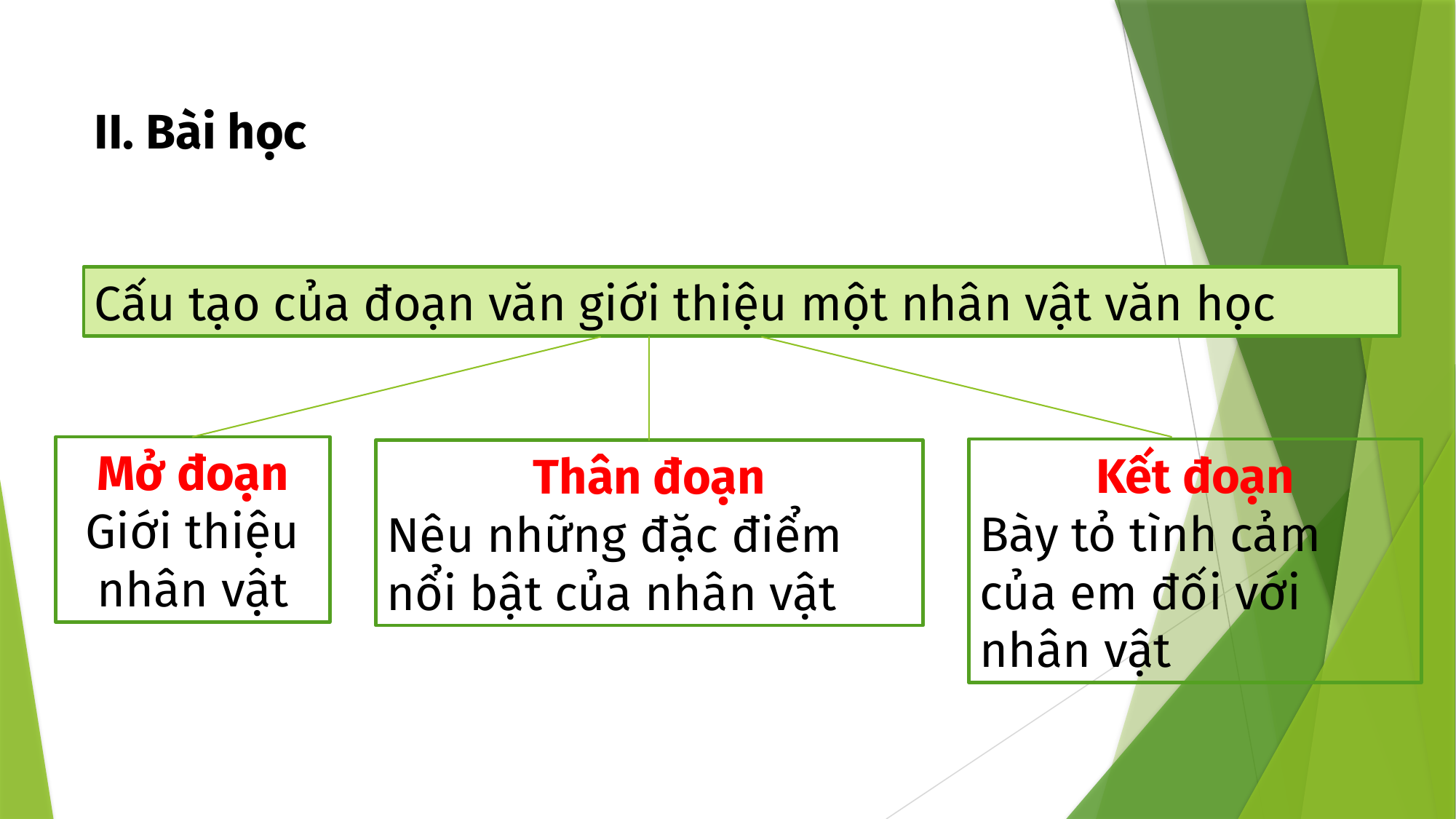

II. Bài học
Cấu tạo của đoạn văn giới thiệu một nhân vật văn học
Mở đoạn
Giới thiệu nhân vật
Kết đoạn
Bày tỏ tình cảm của em đối với nhân vật
Thân đoạn
Nêu những đặc điểm nổi bật của nhân vật